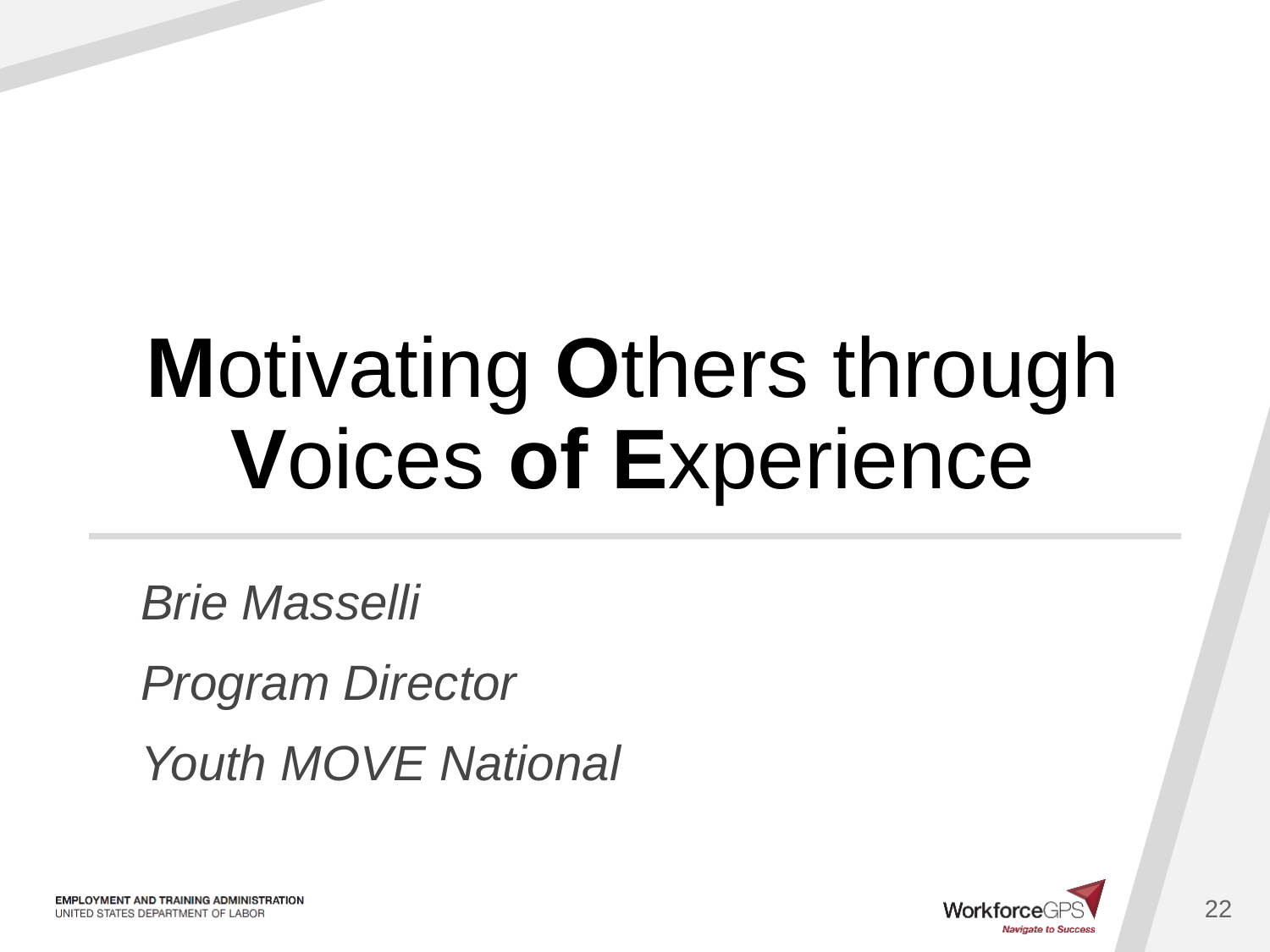

# Motivating Others through Voices of Experience
Brie Masselli
Program Director
Youth MOVE National
22